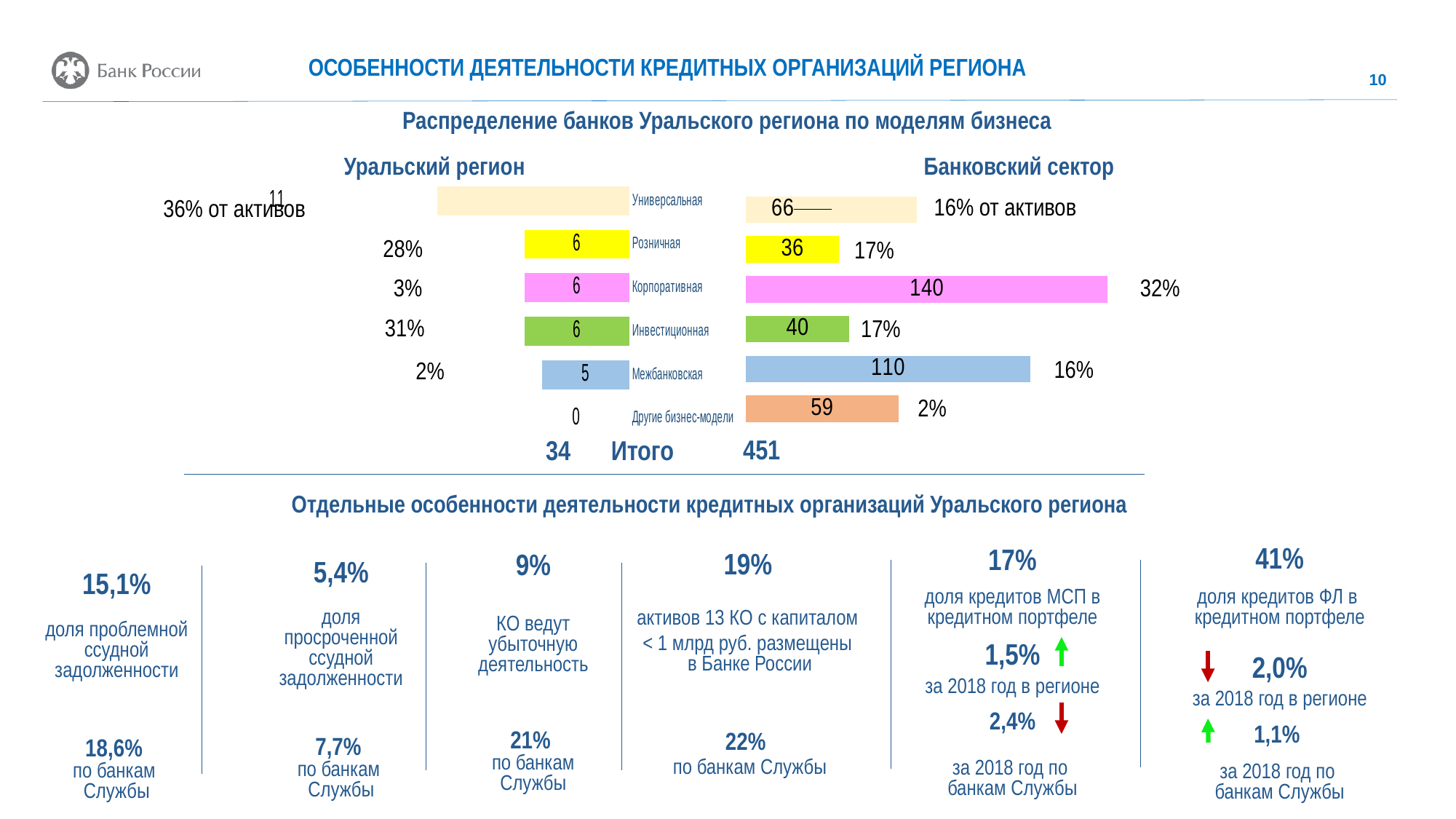

Особенности деятельности кредитных организаций региона
10
Распределение банков Уральского региона по моделям бизнеса
Уральский регион
Банковский сектор

### Chart

| Category |  |
|---|---|
| Другие бизнез-модели | 59.0 |
| Межбанковская | 110.0 |
| Инвестиционная | 40.0 |
| Корпоративная | 140.0 |
| Розничная | 36.0 |
| Универсальная | 66.0 |

### Chart

| Category |  |
|---|---|
| Другие бизнес-модели | 0.0 |
| Межбанковская | -5.0 |
| Инвестиционная | -6.0 |
| Корпоративная | -6.0 |
| Розничная | -6.0 |
| Универсальная | -11.0 |
16% от активов
36% от активов
28%
17%
3%
32%
31%
17%
16%
2%
                    0,4%
2%
Итого
34
451
Отдельные особенности деятельности кредитных организаций Уральского региона
19%

активов 13 КО с капиталом
< 1 млрд руб. размещены
в Банке России

22%
по банкам Службы

41%

доля кредитов ФЛ в
кредитном портфеле

2,0%

за 2018 год в регионе

1,1%

за 2018 год по
банкам Службы

5,4%

доля просроченной ссудной задолженности

7,7%
по банкам
Службы

15,1%

доля проблемной ссудной задолженности

18,6%
по банкам
Службы

17%

доля кредитов МСП в кредитном портфеле

1,5%

за 2018 год в регионе

2,4%

за 2018 год по
банкам Службы
9%

КО ведут убыточную деятельность

21%
по банкам Службы